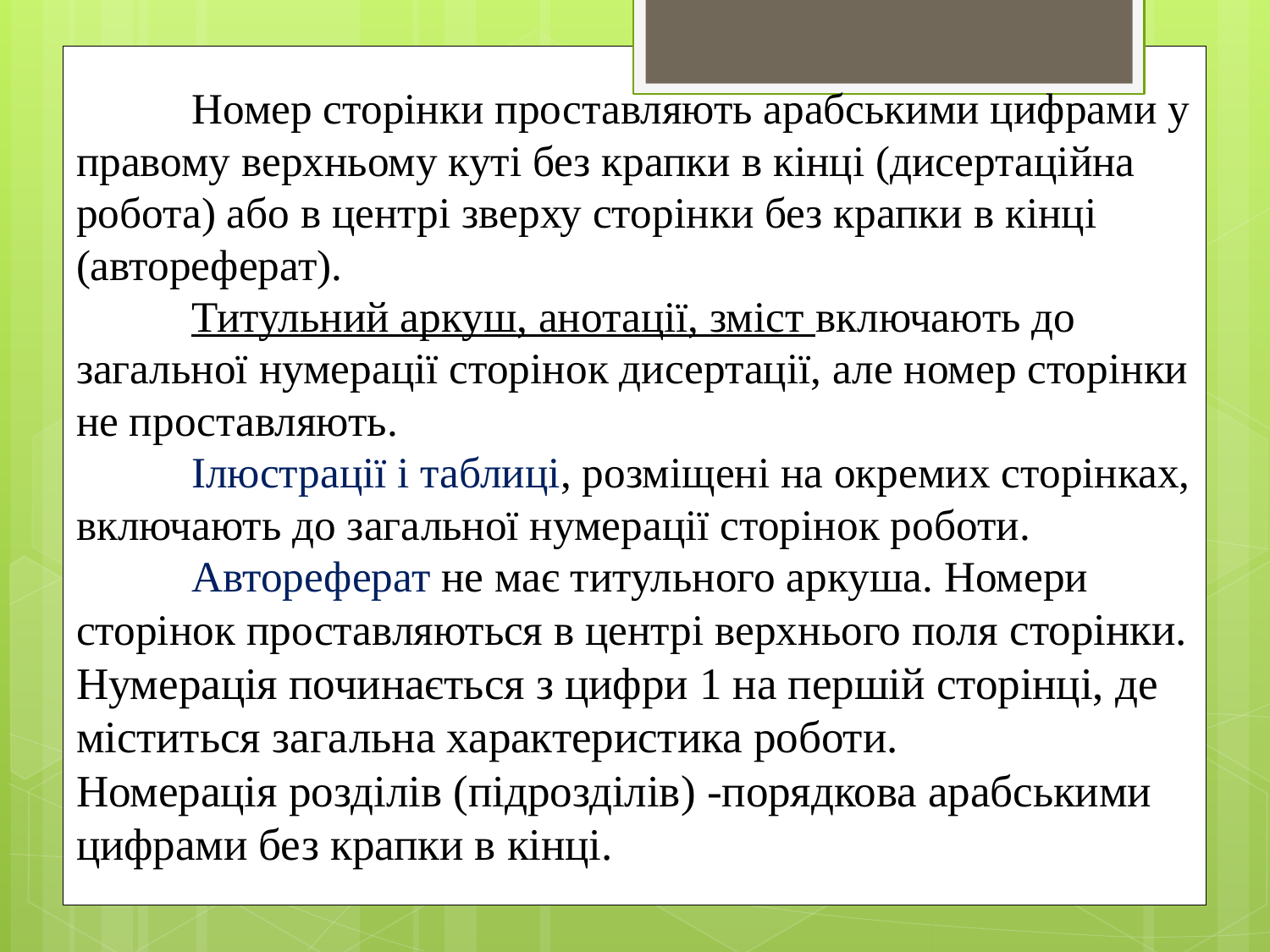

# Номер сторінки проставляють арабськими цифрами у правому верхньому куті без крапки в кінці (дисертаційна робота) або в центрі зверху сторінки без крапки в кінці (автореферат). Титульний аркуш, анотації, зміст включають до загальної нумерації сторінок дисертації, але номер сторінки не проставляють. Ілюстрації і таблиці, розміщені на окремих сторінках, включають до загальної нумерації сторінок роботи. Автореферат не має титульного аркуша. Номери сторінок проставляються в центрі верхнього поля сторінки. Нумерація починається з цифри 1 на першій сторінці, де міститься загальна характеристика роботи. Номерація розділів (підрозділів) -порядкова арабськими цифрами без крапки в кінці.